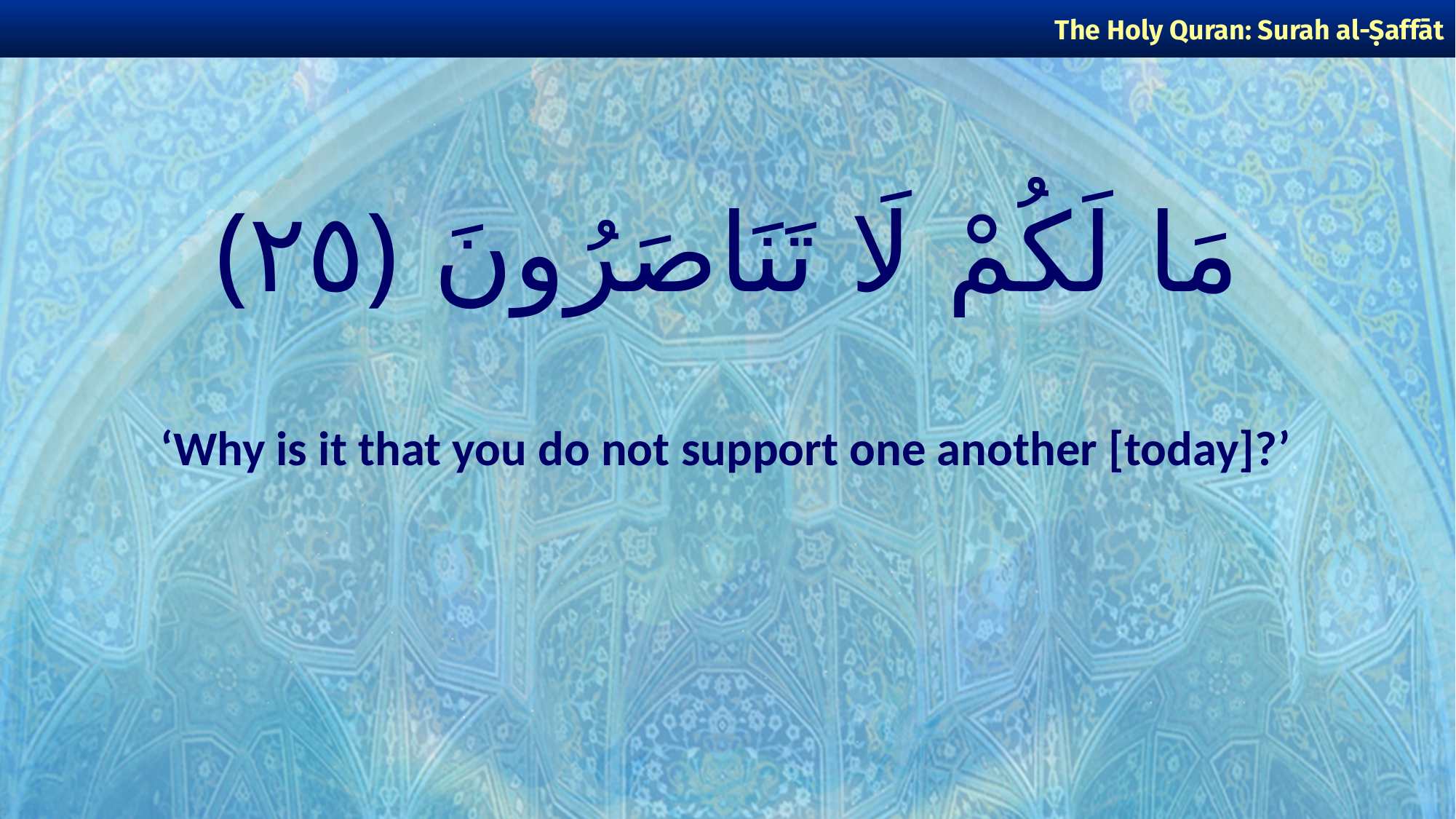

The Holy Quran: Surah al-Ṣaffāt
# مَا لَكُمْ لَا تَنَاصَرُونَ ﴿٢٥﴾
‘Why is it that you do not support one another [today]?’